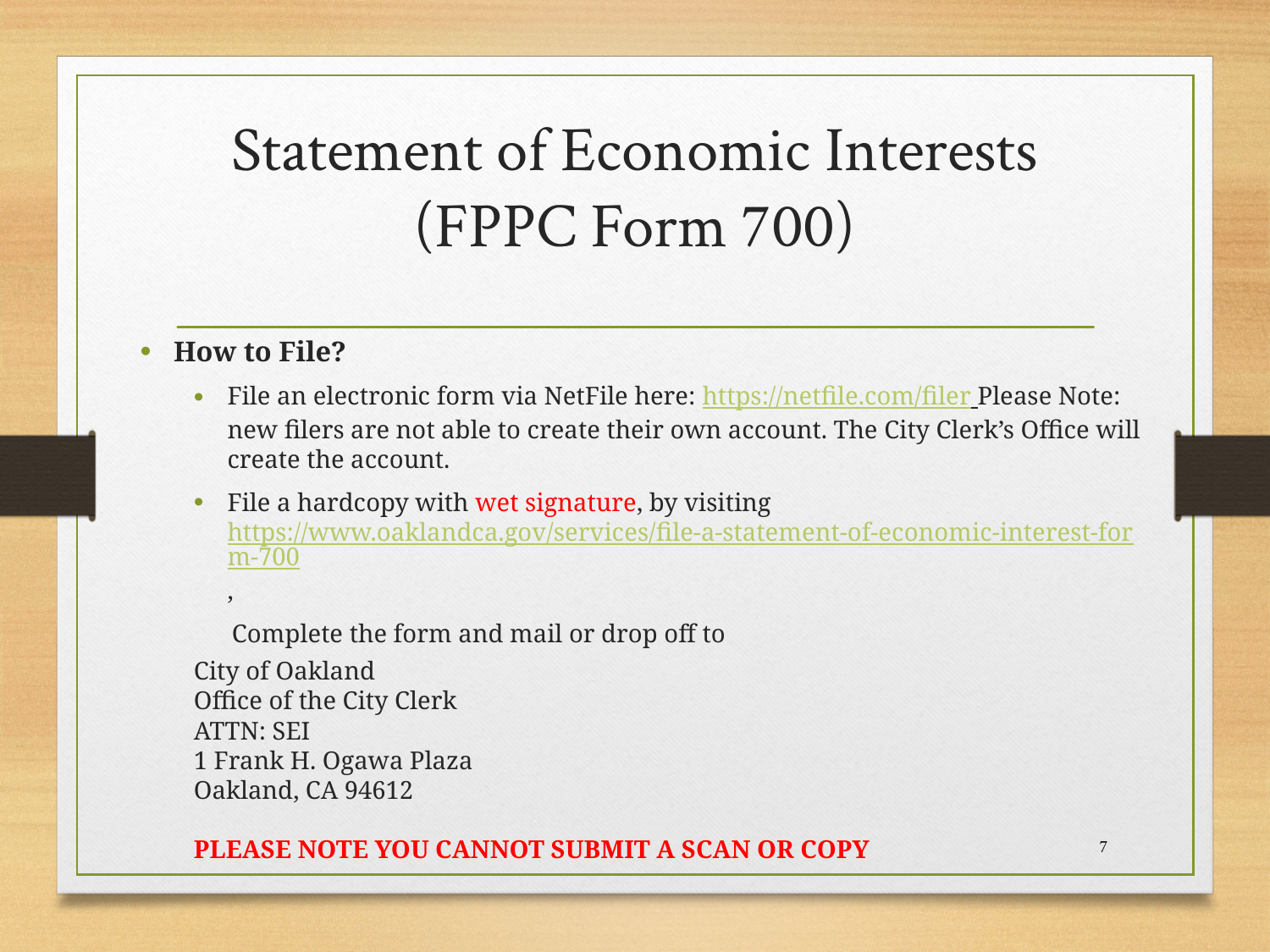

# Statement of Economic Interests (FPPC Form 700)
How to File?
File an electronic form via NetFile here: https://netfile.com/filer Please Note: new filers are not able to create their own account. The City Clerk’s Office will create the account.
File a hardcopy with wet signature, by visiting https://www.oaklandca.gov/services/file-a-statement-of-economic-interest-form-700,
      Complete the form and mail or drop off to
	City of Oakland
	Office of the City Clerk
	ATTN: SEI
	1 Frank H. Ogawa Plaza
	Oakland, CA 94612

PLEASE NOTE YOU CANNOT SUBMIT A SCAN OR COPY
7